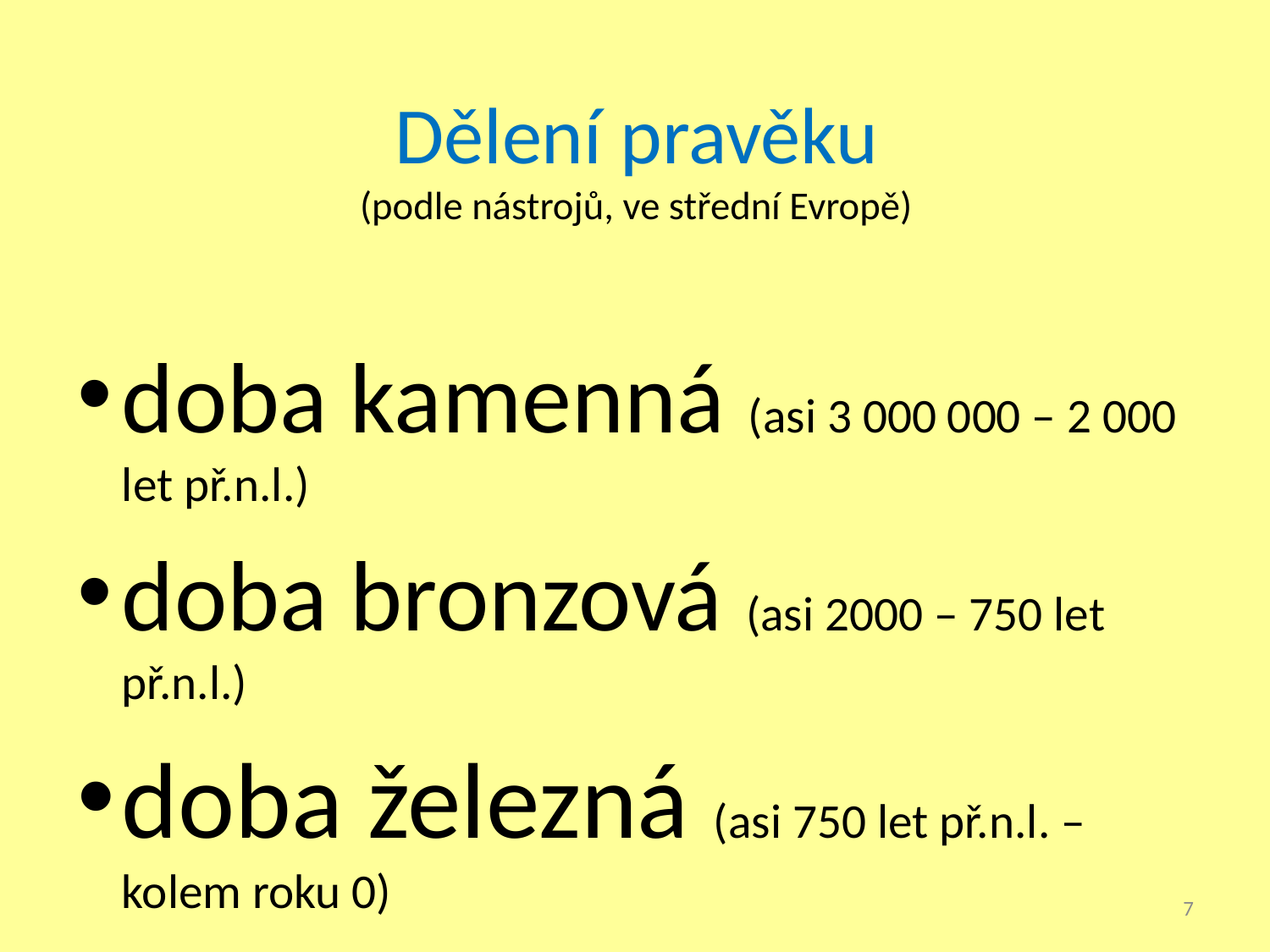

# Dělení pravěku (podle nástrojů, ve střední Evropě)
doba kamenná (asi 3 000 000 – 2 000 let př.n.l.)
doba bronzová (asi 2000 – 750 let př.n.l.)
doba železná (asi 750 let př.n.l. – kolem roku 0)

7